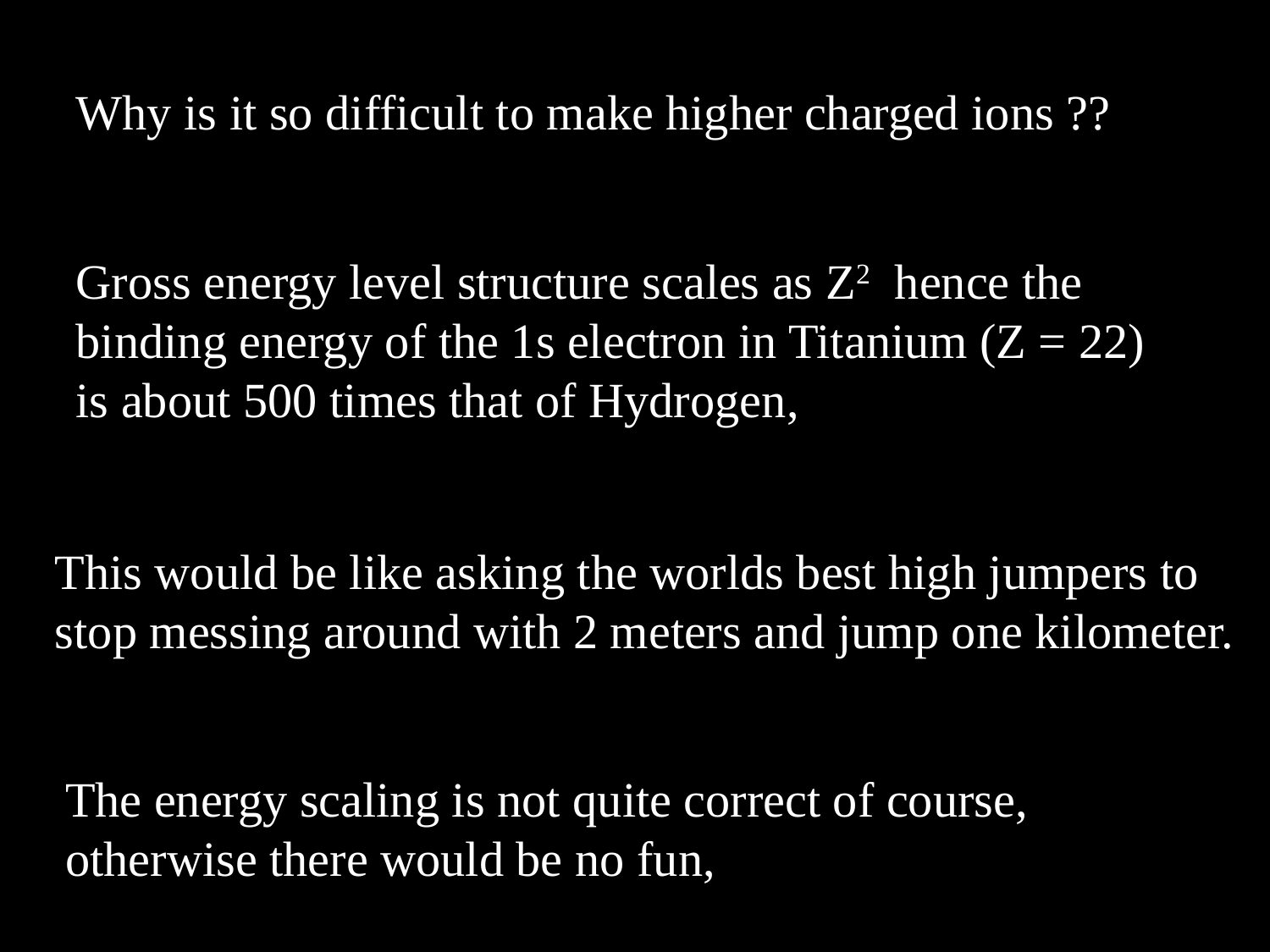

Why is it so difficult to make higher charged ions ??

Gross energy level structure scales as Z2  hence the binding energy of the 1s electron in Titanium (Z = 22) is about 500 times that of Hydrogen,
This would be like asking the worlds best high jumpers to stop messing around with 2 meters and jump one kilometer.
The energy scaling is not quite correct of course, otherwise there would be no fun,